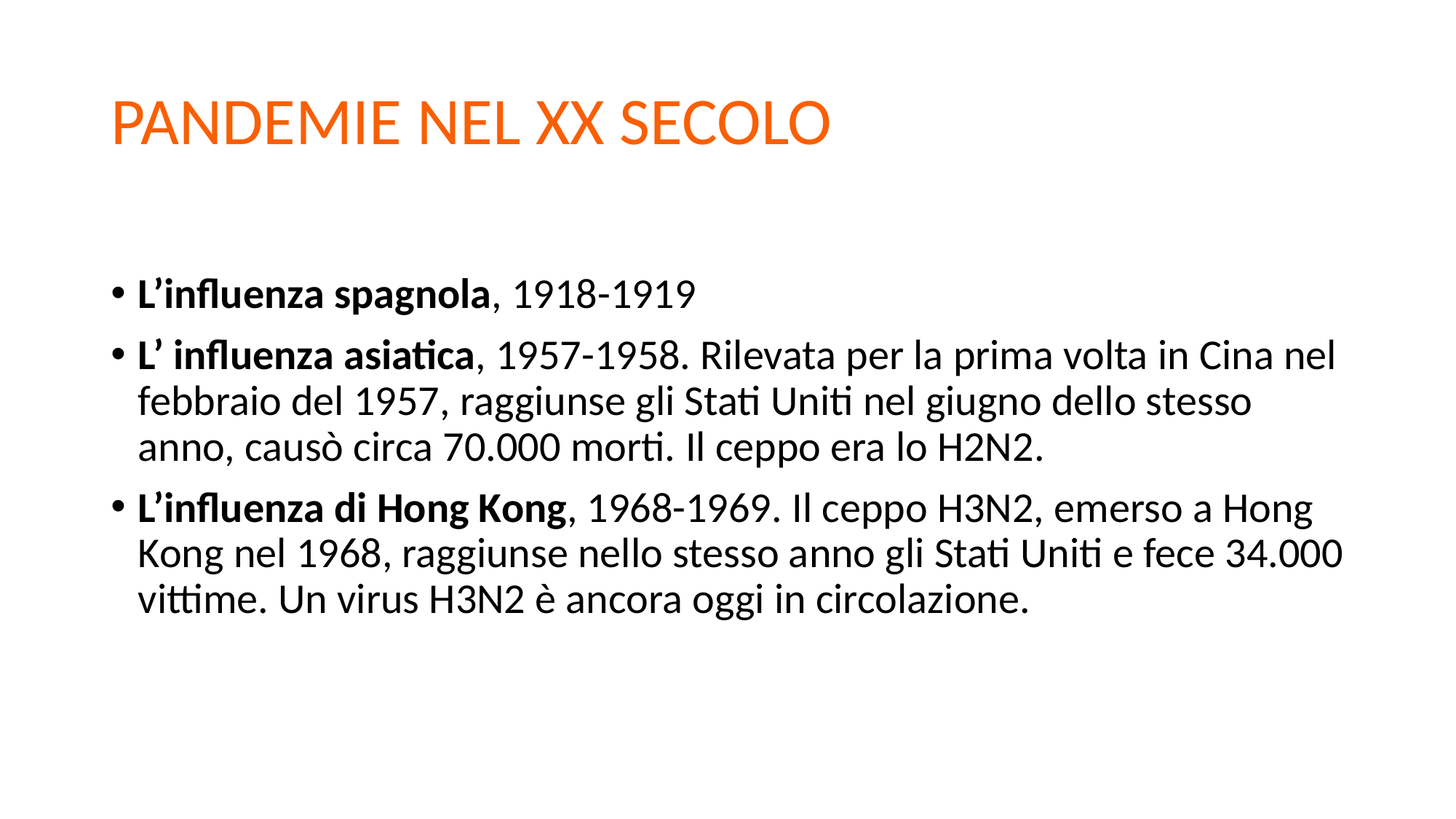

# PANDEMIE NEL XX SECOLO
L’influenza spagnola, 1918-1919
L’ influenza asiatica, 1957-1958. Rilevata per la prima volta in Cina nel febbraio del 1957, raggiunse gli Stati Uniti nel giugno dello stesso anno, causò circa 70.000 morti. Il ceppo era lo H2N2.
L’influenza di Hong Kong, 1968-1969. Il ceppo H3N2, emerso a Hong Kong nel 1968, raggiunse nello stesso anno gli Stati Uniti e fece 34.000 vittime. Un virus H3N2 è ancora oggi in circolazione.